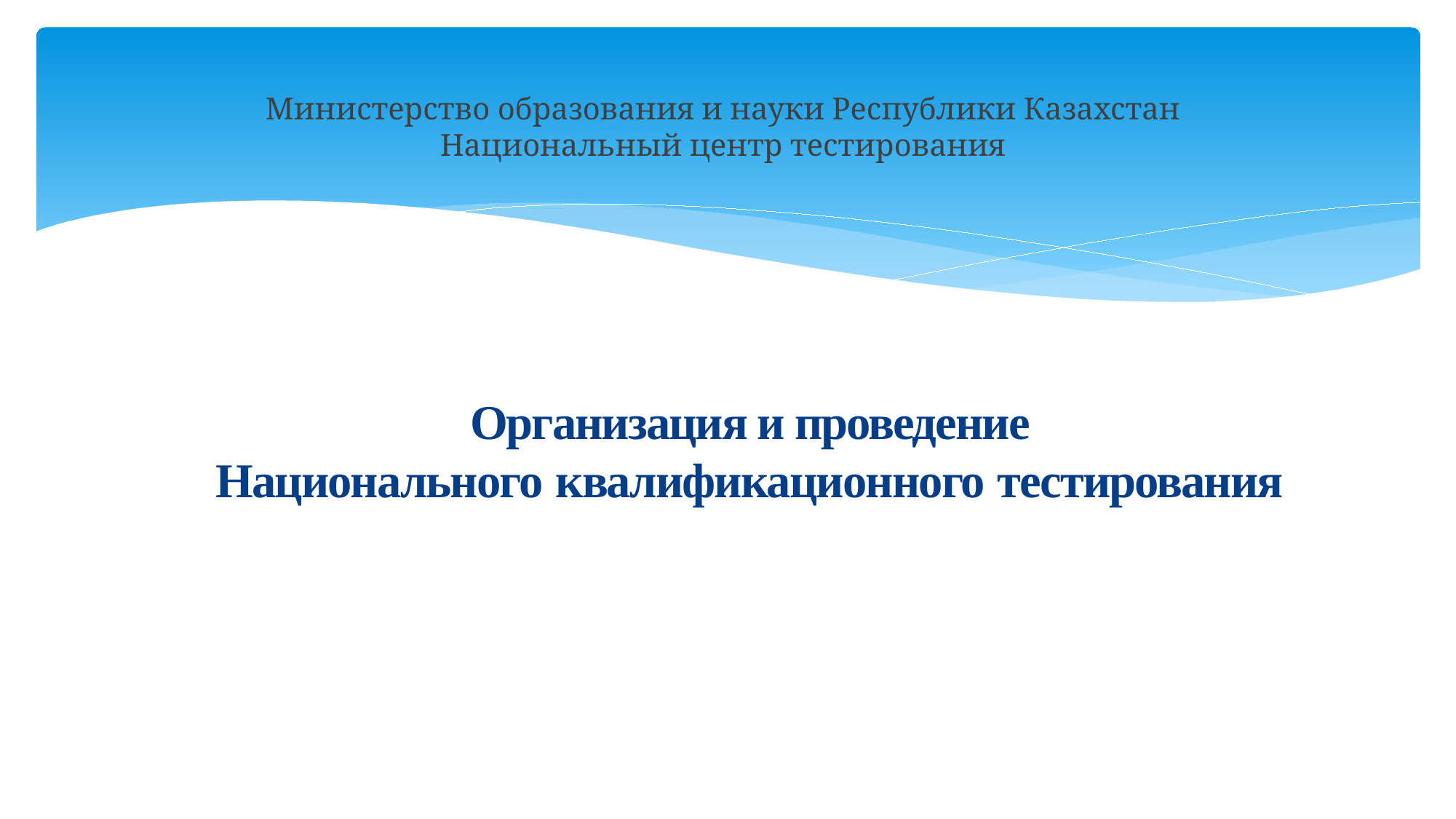

Министерство образования и науки Республики Казахстан
Национальный центр тестирования
Организация и проведение Национального квалификационного тестирования